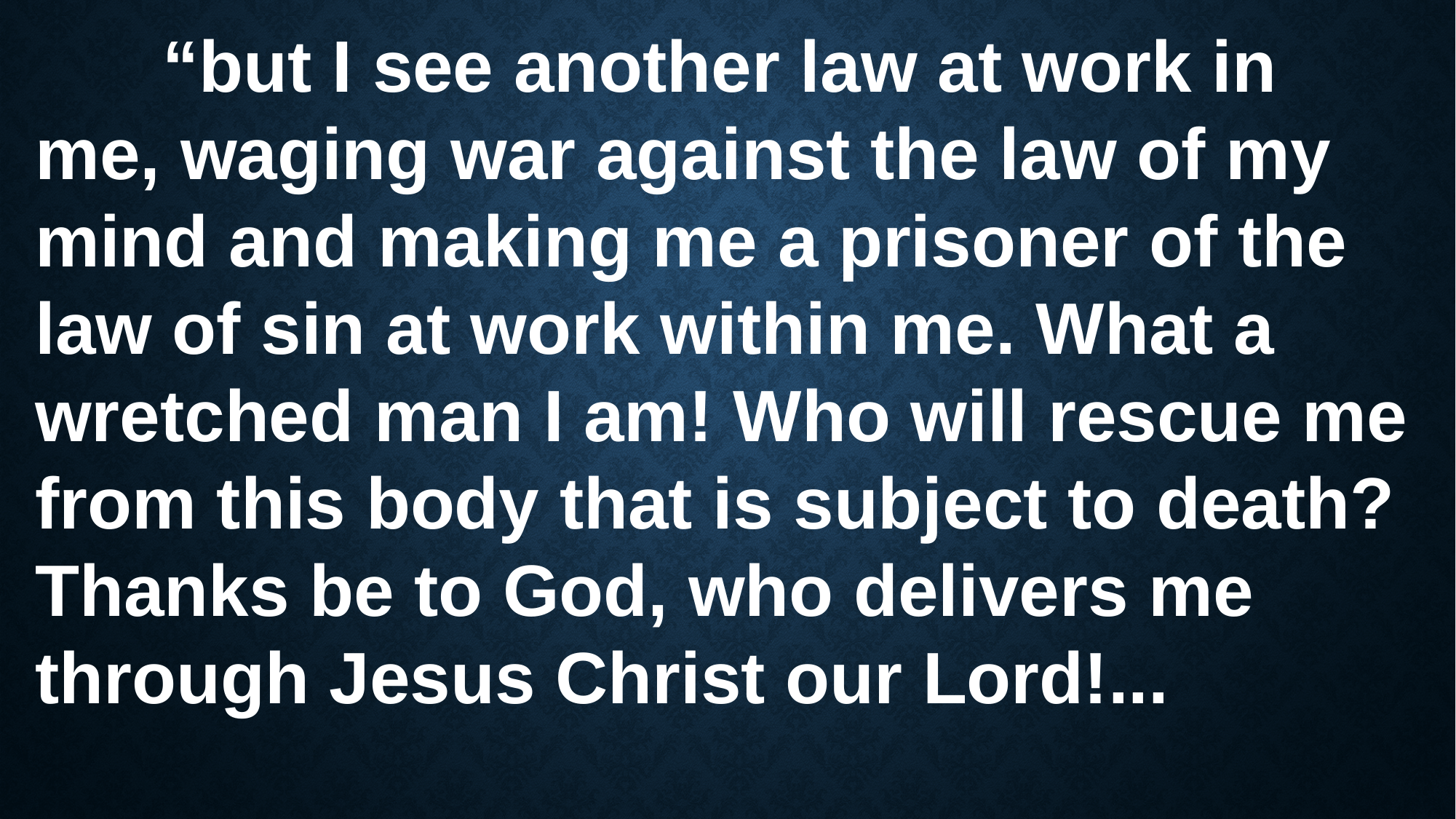

“but I see another law at work in me, waging war against the law of my mind and making me a prisoner of the law of sin at work within me. What a wretched man I am! Who will rescue me from this body that is subject to death? Thanks be to God, who delivers me through Jesus Christ our Lord!...